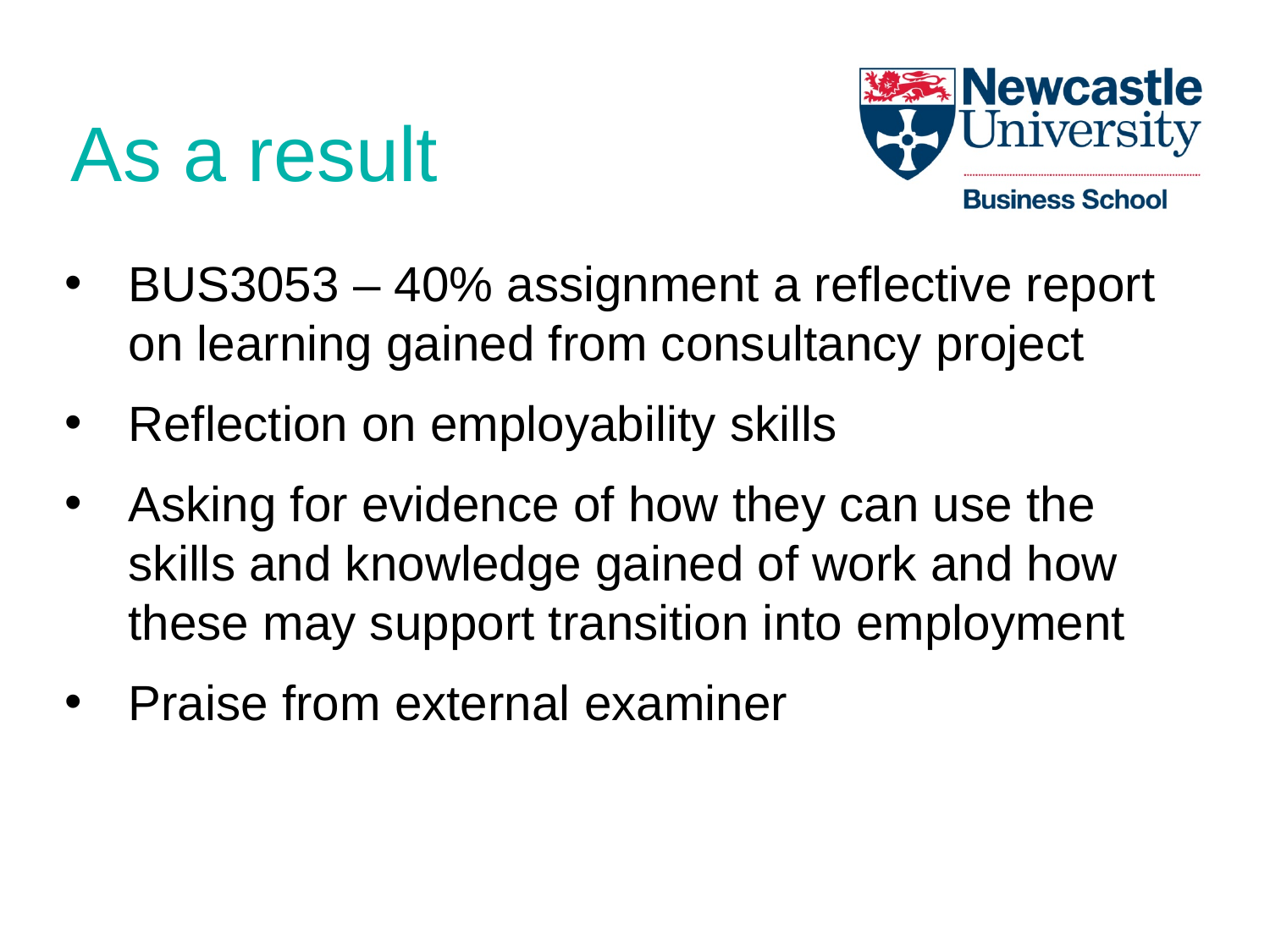

# As a result
BUS3053 – 40% assignment a reflective report on learning gained from consultancy project
Reflection on employability skills
Asking for evidence of how they can use the skills and knowledge gained of work and how these may support transition into employment
Praise from external examiner